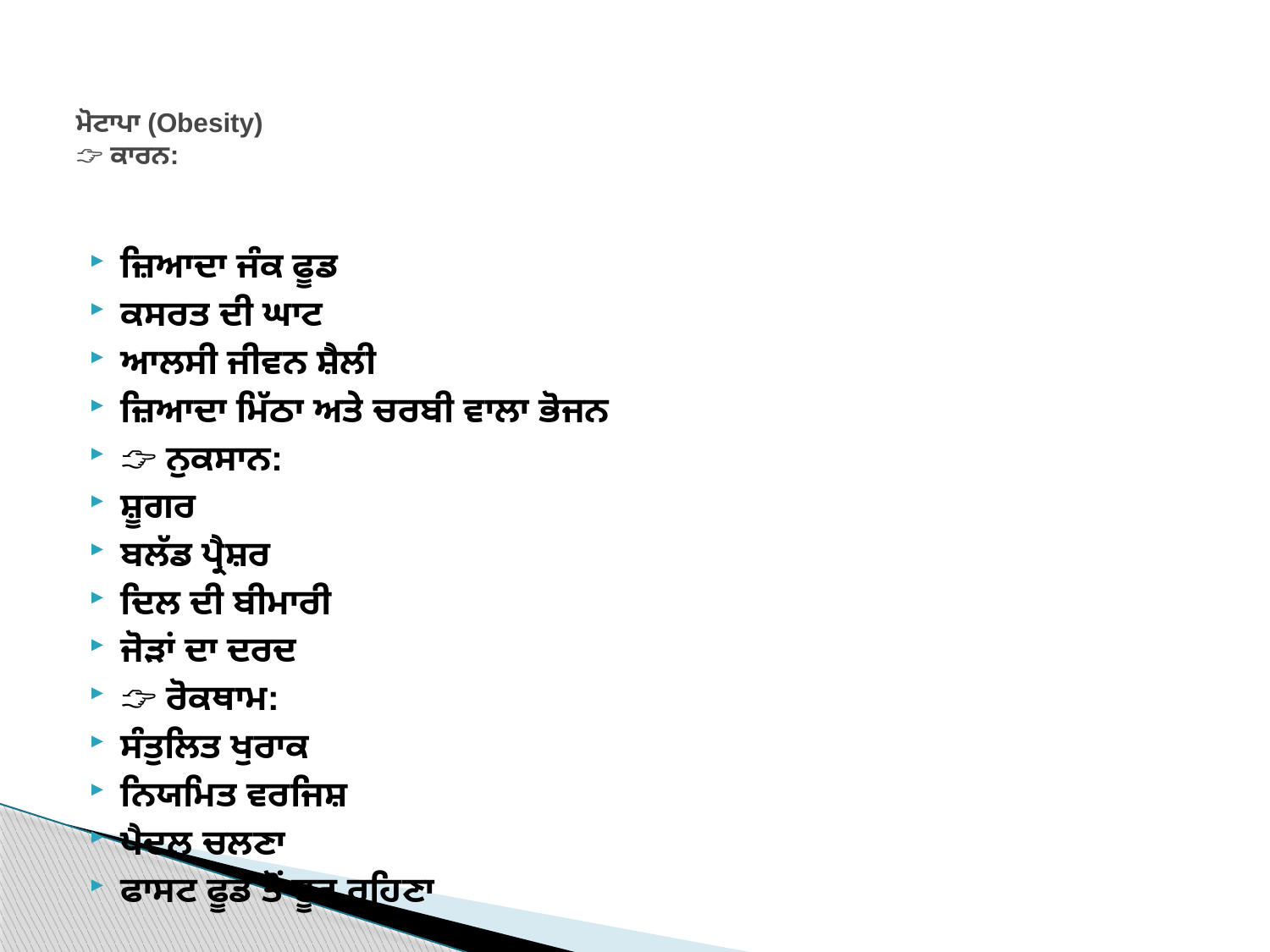

# ਮੋਟਾਪਾ (Obesity) 👉 ਕਾਰਨ:

ਜ਼ਿਆਦਾ ਜੰਕ ਫੂਡ
ਕਸਰਤ ਦੀ ਘਾਟ
ਆਲਸੀ ਜੀਵਨ ਸ਼ੈਲੀ
ਜ਼ਿਆਦਾ ਮਿੱਠਾ ਅਤੇ ਚਰਬੀ ਵਾਲਾ ਭੋਜਨ
👉 ਨੁਕਸਾਨ:
ਸ਼ੂਗਰ
ਬਲੱਡ ਪ੍ਰੈਸ਼ਰ
ਦਿਲ ਦੀ ਬੀਮਾਰੀ
ਜੋੜਾਂ ਦਾ ਦਰਦ
👉 ਰੋਕਥਾਮ:
ਸੰਤੁਲਿਤ ਖੁਰਾਕ
ਨਿਯਮਿਤ ਵਰਜਿਸ਼
ਪੈਦਲ ਚਲਣਾ
ਫਾਸਟ ਫੂਡ ਤੋਂ ਦੂਰ ਰਹਿਣਾ